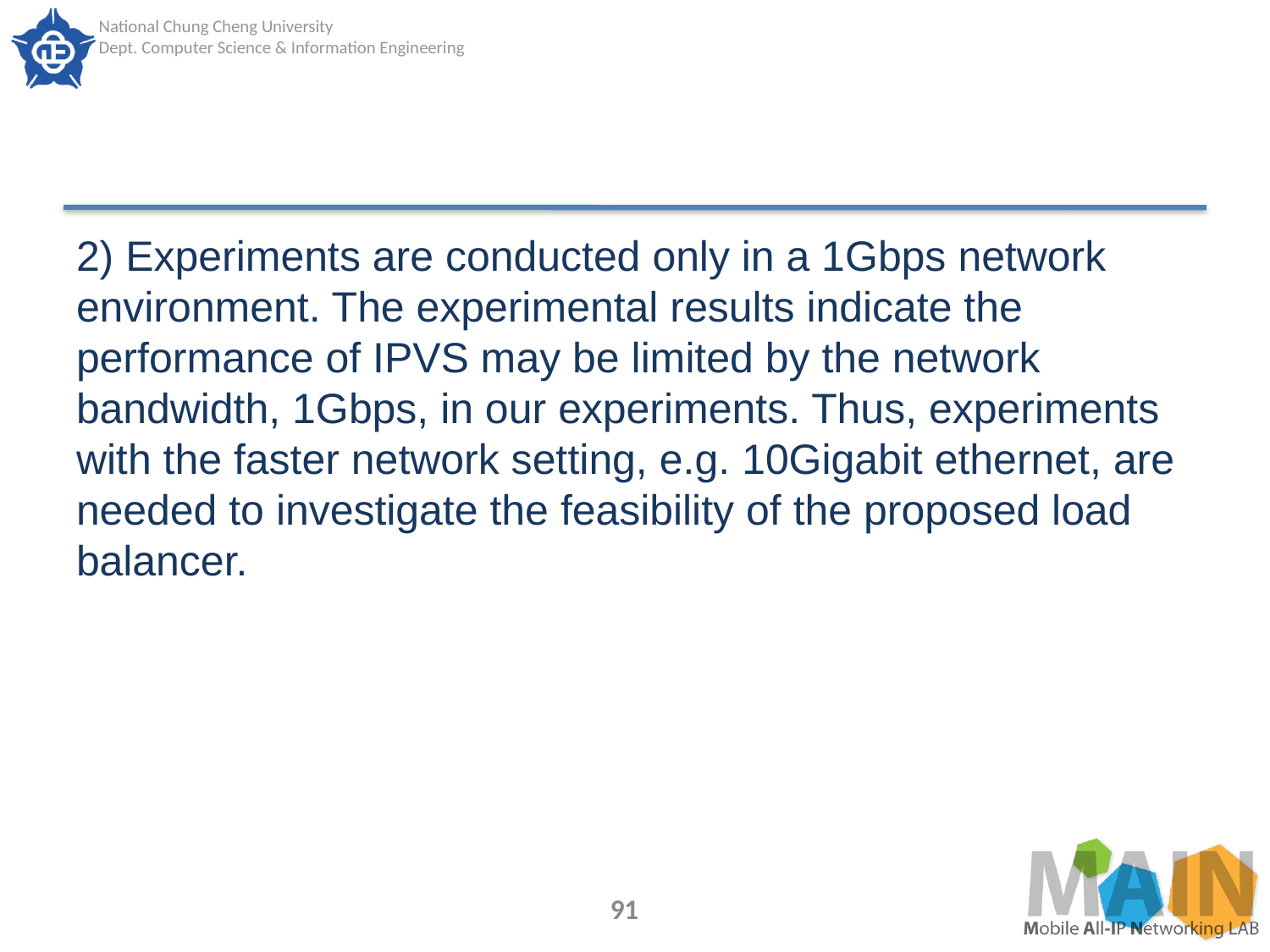

#
2) Experiments are conducted only in a 1Gbps network environment. The experimental results indicate the performance of IPVS may be limited by the network bandwidth, 1Gbps, in our experiments. Thus, experiments with the faster network setting, e.g. 10Gigabit ethernet, are needed to investigate the feasibility of the proposed load balancer.
91